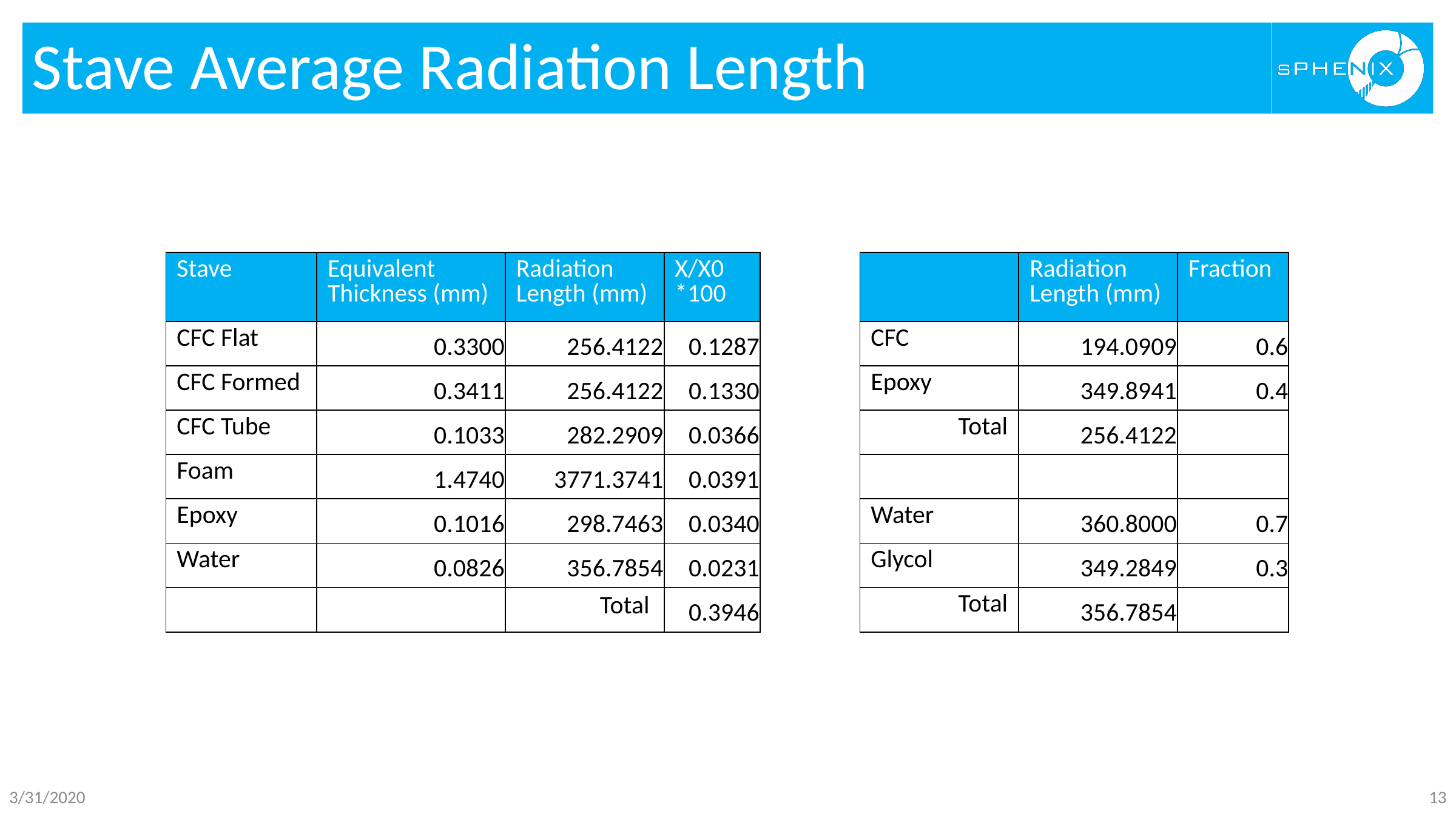

# Stave Average Radiation Length

| Stave | Equivalent Thickness (mm) | Radiation Length (mm) | X/X0 \*100 |
| --- | --- | --- | --- |
| CFC Flat | 0.3300 | 256.4122 | 0.1287 |
| CFC Formed | 0.3411 | 256.4122 | 0.1330 |
| CFC Tube | 0.1033 | 282.2909 | 0.0366 |
| Foam | 1.4740 | 3771.3741 | 0.0391 |
| Epoxy | 0.1016 | 298.7463 | 0.0340 |
| Water | 0.0826 | 356.7854 | 0.0231 |
|  |  | Total | 0.3946 |
|  | Radiation Length (mm) | Fraction |
| --- | --- | --- |
| CFC | 194.0909 | 0.6 |
| Epoxy | 349.8941 | 0.4 |
| Total | 256.4122 |  |
|  |  |  |
| Water | 360.8000 | 0.7 |
| Glycol | 349.2849 | 0.3 |
| Total | 356.7854 |  |
3/31/2020
13